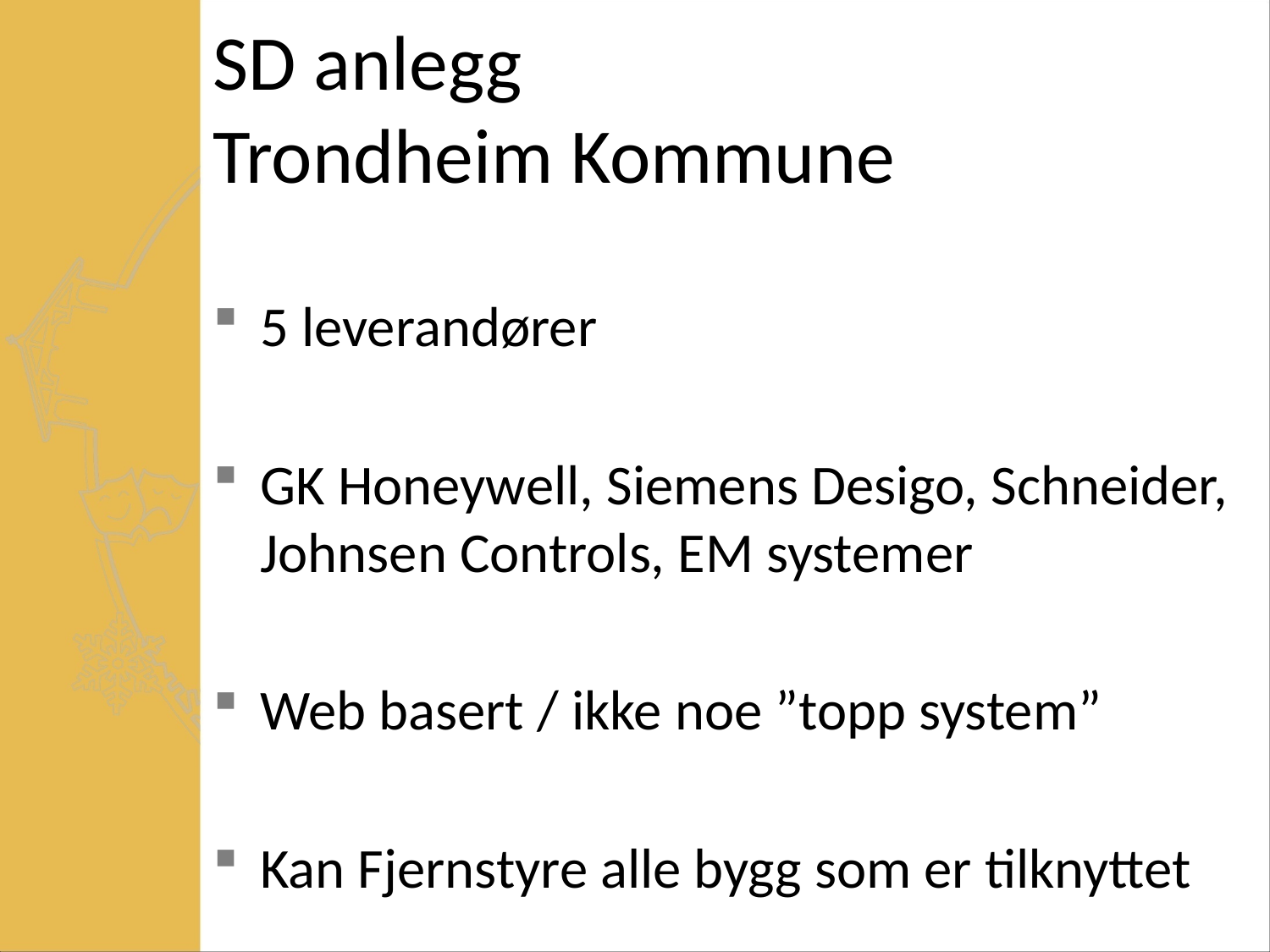

# SD anlegg Trondheim Kommune

5 leverandører

GK Honeywell, Siemens Desigo, Schneider, Johnsen Controls, EM systemer

Web basert / ikke noe ”topp system”

Kan Fjernstyre alle bygg som er tilknyttet